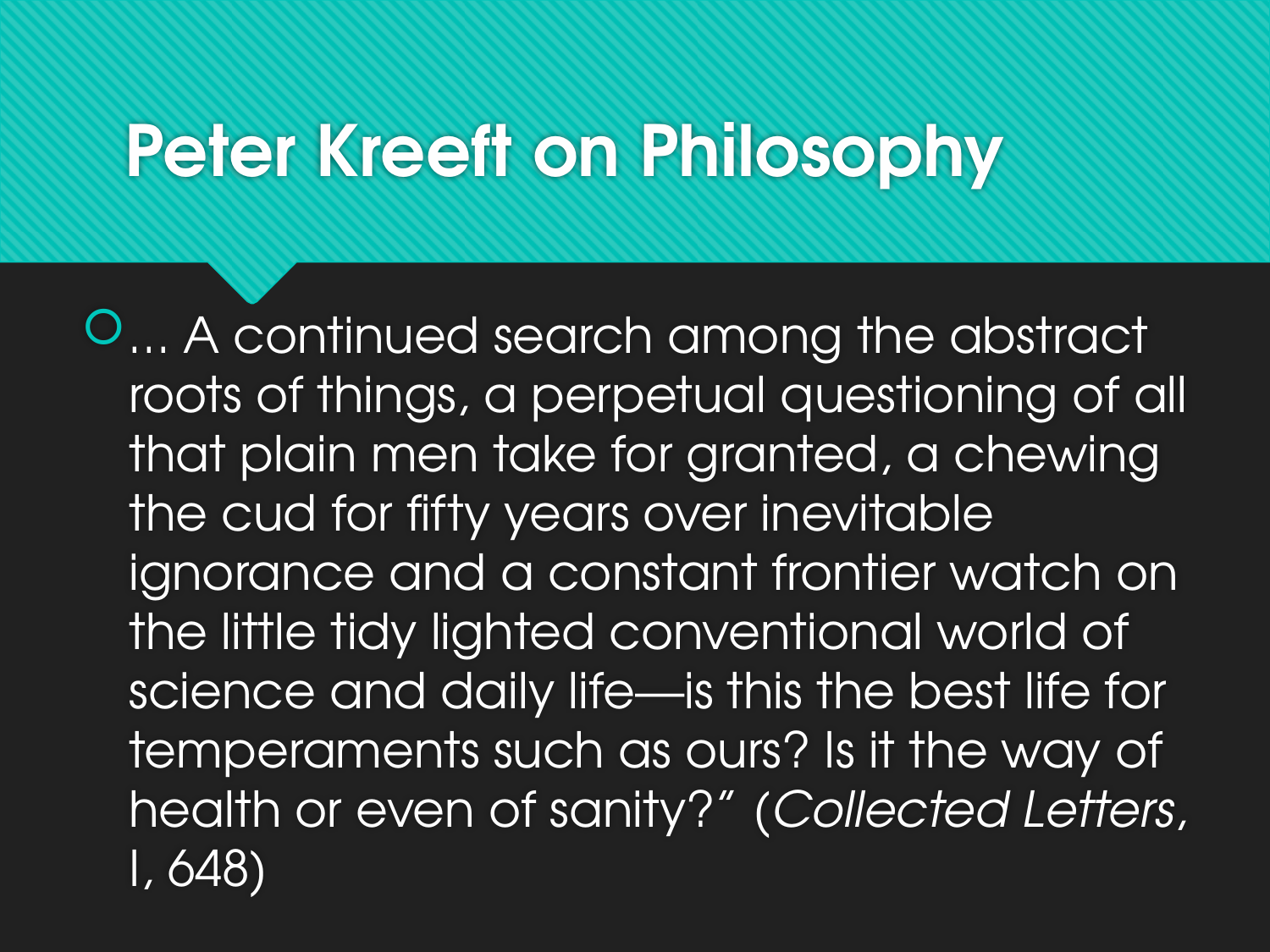

# Peter Kreeft on Philosophy
… A continued search among the abstract roots of things, a perpetual questioning of all that plain men take for granted, a chewing the cud for fifty years over inevitable ignorance and a constant frontier watch on the little tidy lighted conventional world of science and daily life—is this the best life for temperaments such as ours? Is it the way of health or even of sanity?” (Collected Letters, I, 648)